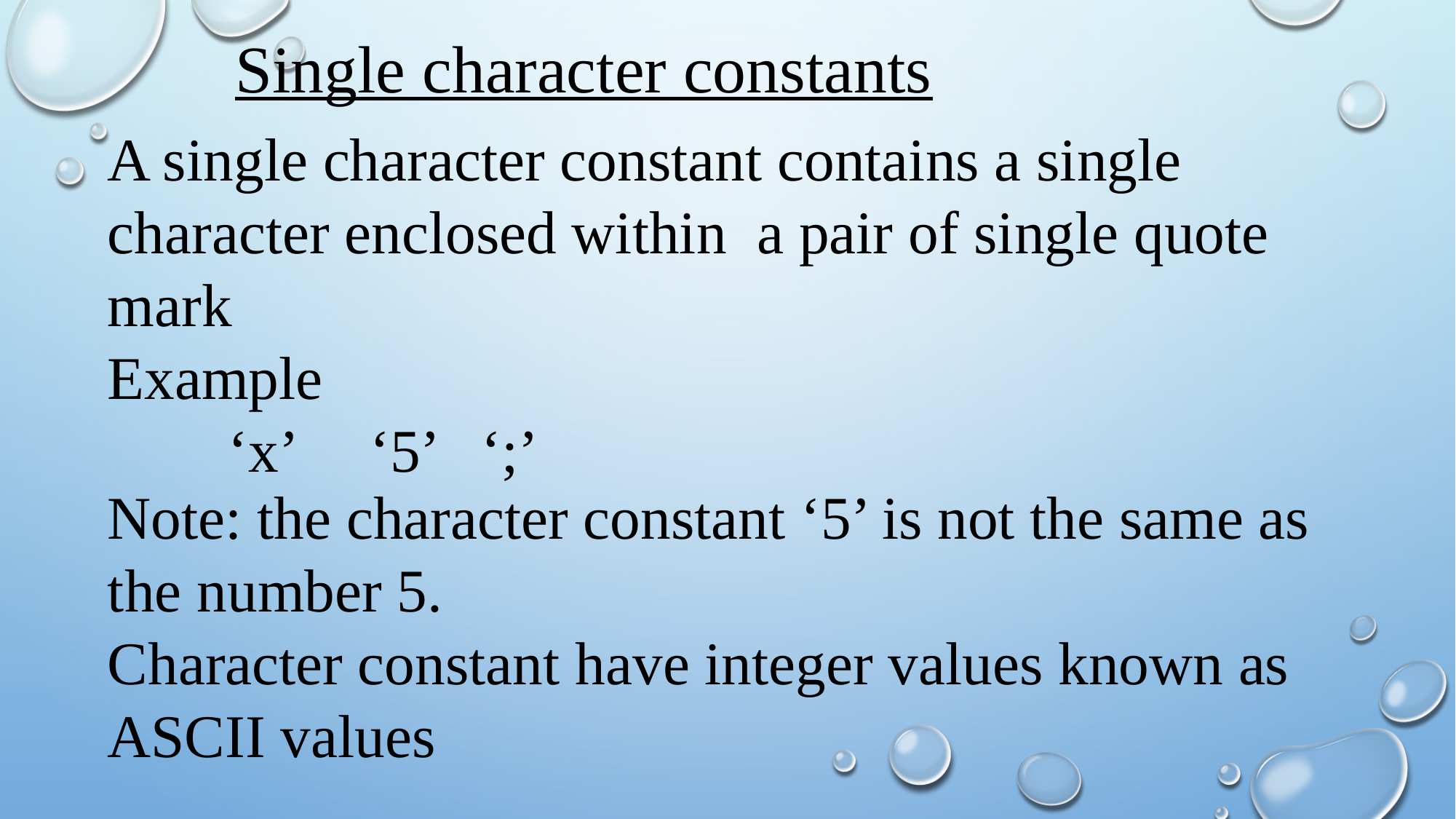

Single character constants
A single character constant contains a single character enclosed within  a pair of single quote mark
Example
        ‘x’     ‘5’   ‘;’
Note: the character constant ‘5’ is not the same as the number 5.
Character constant have integer values known as ASCII values